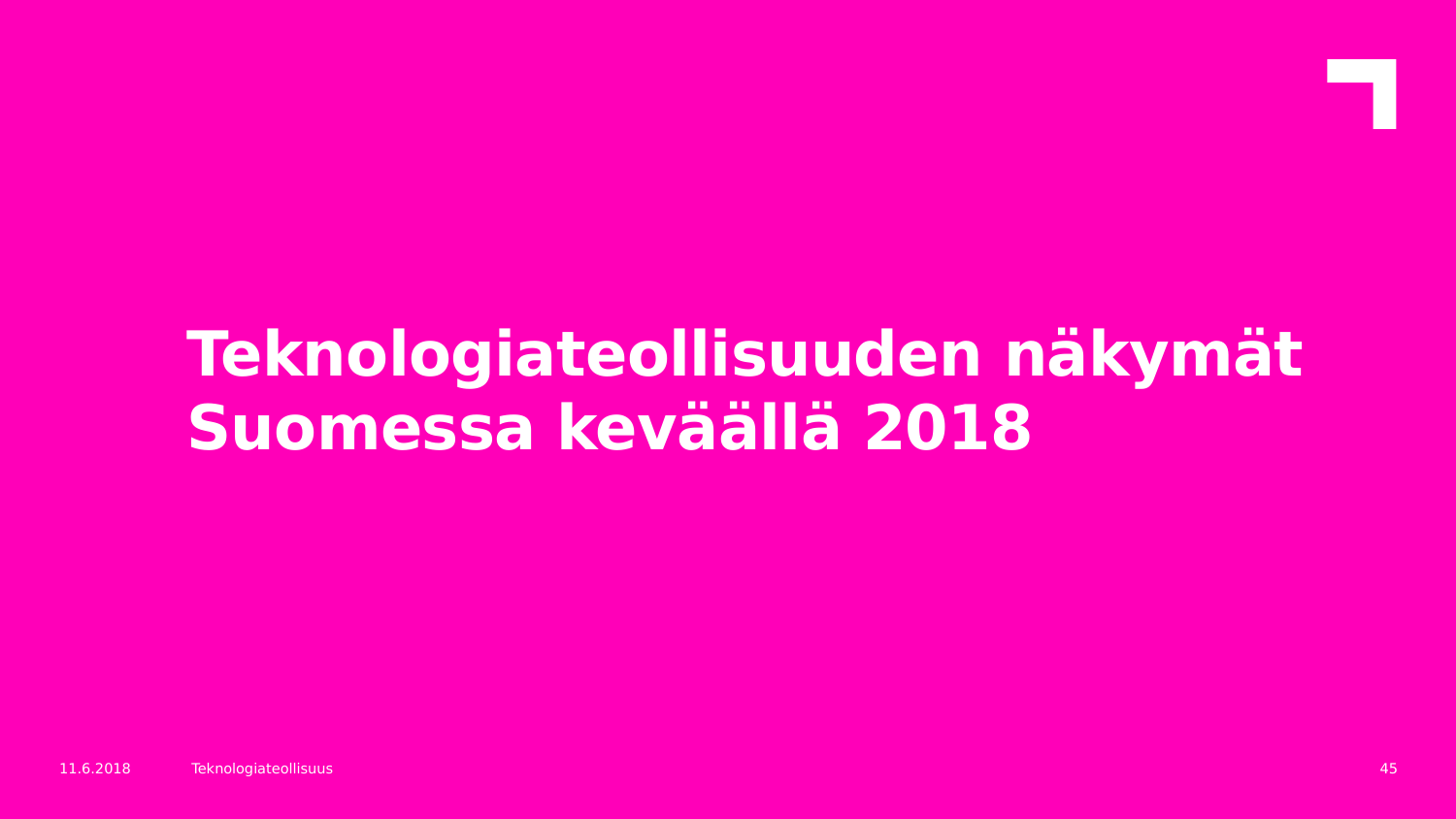

Teknologiateollisuuden näkymät
Suomessa keväällä 2018
11.6.2018
Teknologiateollisuus
45